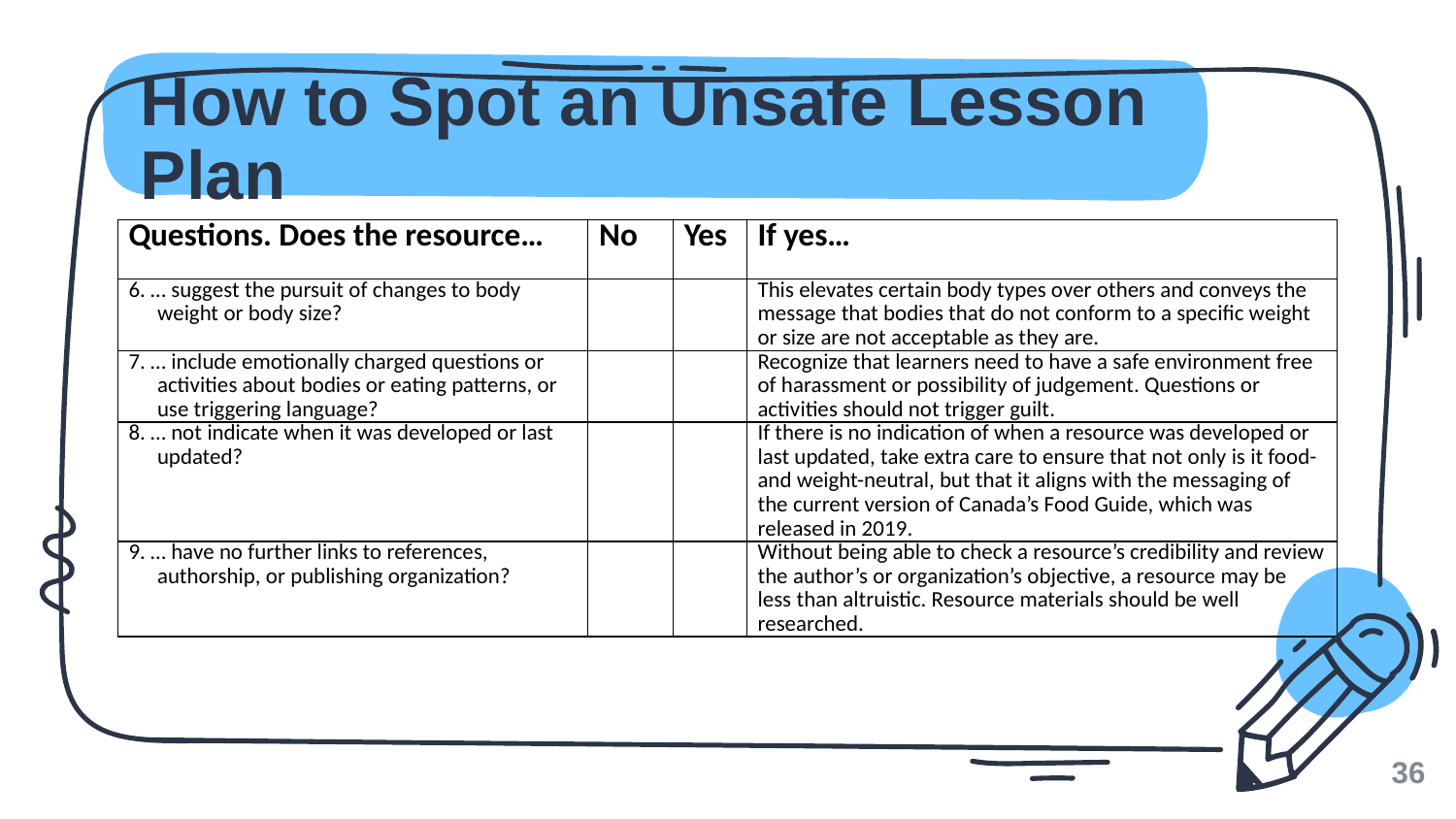

# How to Spot an Unsafe Lesson Plan
| Questions. Does the resource… | No | Yes | If yes… |
| --- | --- | --- | --- |
| 6. … suggest the pursuit of changes to body weight or body size? |  |  | This elevates certain body types over others and conveys the message that bodies that do not conform to a specific weight or size are not acceptable as they are. |
| 7. … include emotionally charged questions or activities about bodies or eating patterns, or use triggering language? |  |  | Recognize that learners need to have a safe environment free of harassment or possibility of judgement. Questions or activities should not trigger guilt. |
| 8. … not indicate when it was developed or last updated? |  |  | If there is no indication of when a resource was developed or last updated, take extra care to ensure that not only is it food- and weight-neutral, but that it aligns with the messaging of the current version of Canada’s Food Guide, which was released in 2019. |
| 9. … have no further links to references, authorship, or publishing organization? |  |  | Without being able to check a resource’s credibility and review the author’s or organization’s objective, a resource may be less than altruistic. Resource materials should be well researched. |

36